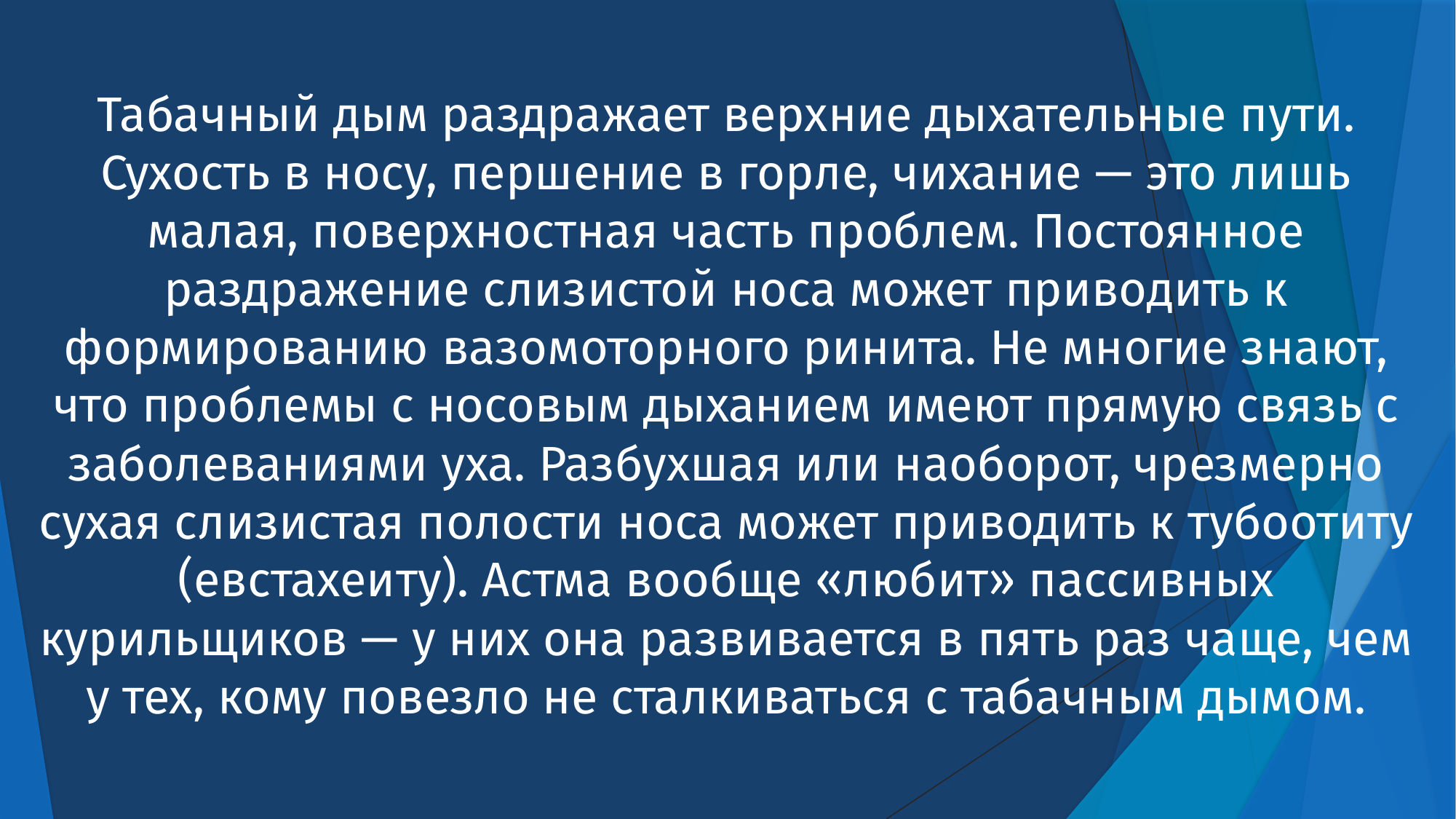

Табачный дым раздражает верхние дыхательные пути. Сухость в носу, першение в горле, чихание — это лишь малая, поверхностная часть проблем. Постоянное раздражение слизистой носа может приводить к формированию вазомоторного ринита. Не многие знают, что проблемы с носовым дыханием имеют прямую связь с заболеваниями уха. Разбухшая или наоборот, чрезмерно сухая слизистая полости носа может приводить к тубоотиту (евстахеиту). Астма вообще «любит» пассивных курильщиков — у них она развивается в пять раз чаще, чем у тех, кому повезло не сталкиваться с табачным дымом.